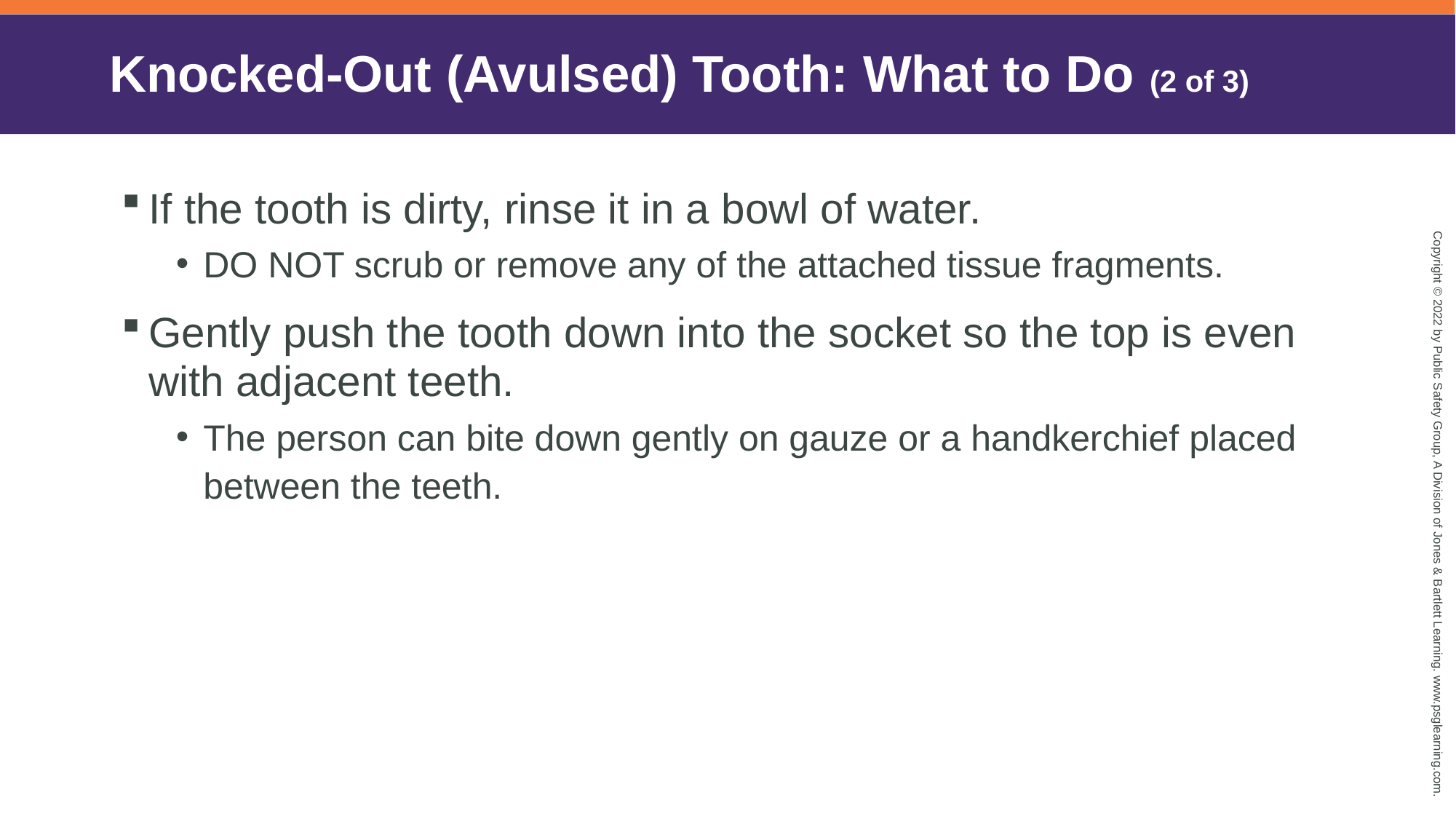

# Knocked-Out (Avulsed) Tooth: What to Do (2 of 3)
If the tooth is dirty, rinse it in a bowl of water.
DO NOT scrub or remove any of the attached tissue fragments.
Gently push the tooth down into the socket so the top is even with adjacent teeth.
The person can bite down gently on gauze or a handkerchief placed between the teeth.